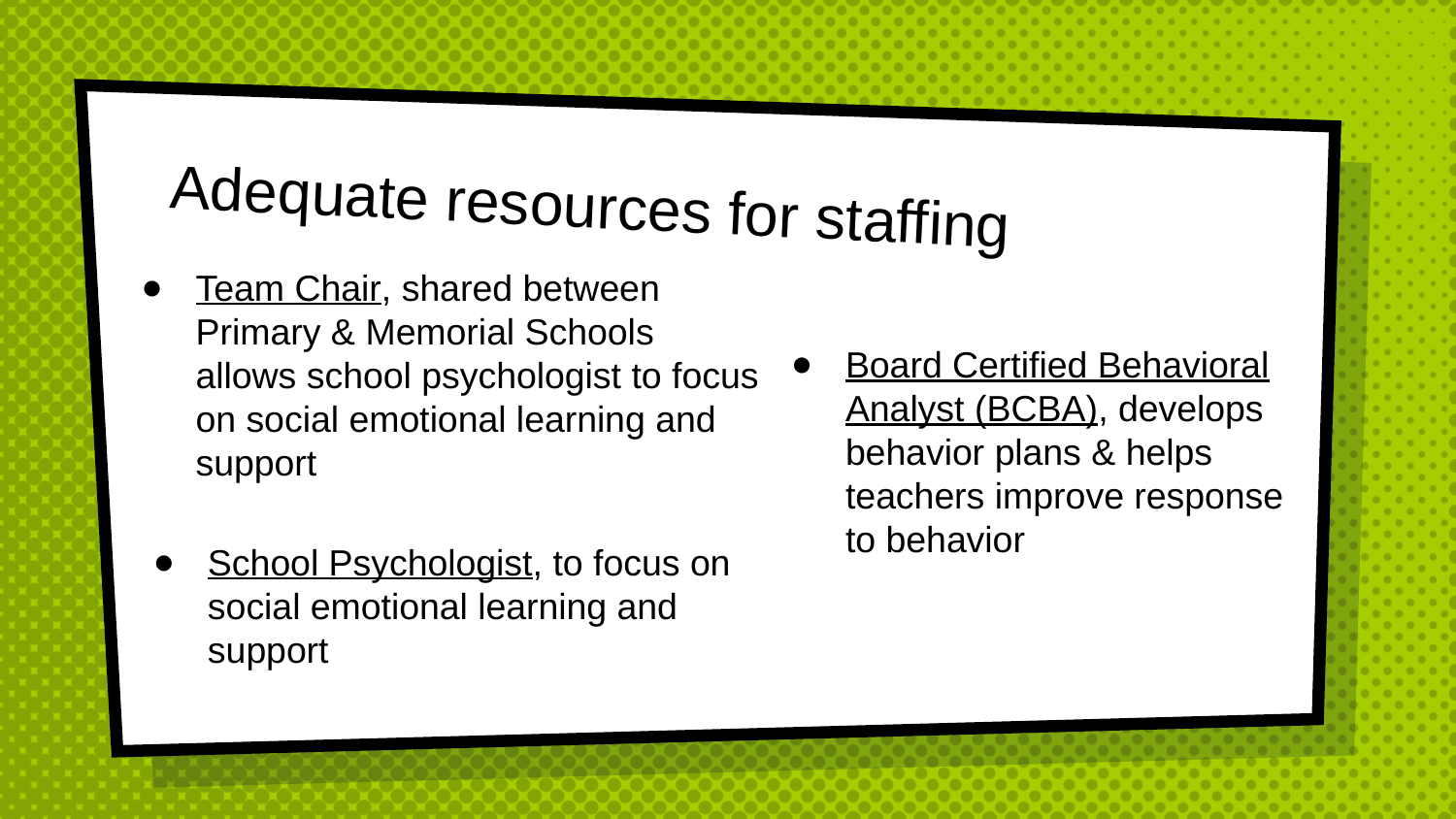

# Adequate resources for staffing
Team Chair, shared between Primary & Memorial Schools allows school psychologist to focus on social emotional learning and support
Board Certified Behavioral Analyst (BCBA), develops behavior plans & helps teachers improve response to behavior
School Psychologist, to focus on social emotional learning and support